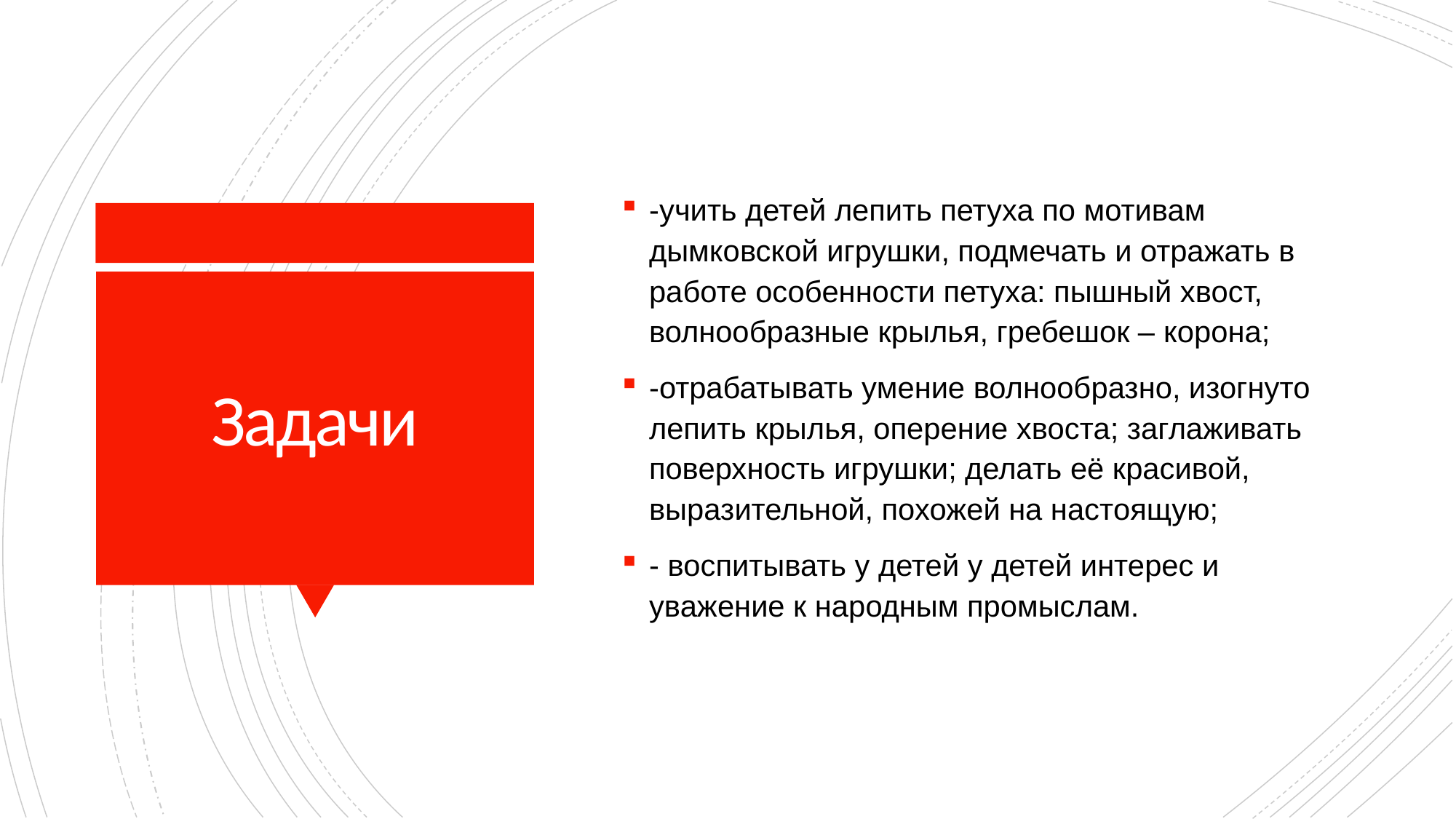

-учить детей лепить петуха по мотивам дымковской игрушки, подмечать и отражать в работе особенности петуха: пышный хвост, волнообразные крылья, гребешок – корона;
-отрабатывать умение волнообразно, изогнуто лепить крылья, оперение хвоста; заглаживать поверхность игрушки; делать её красивой, выразительной, похожей на настоящую;
- воспитывать у детей у детей интерес и уважение к народным промыслам.

# Задачи